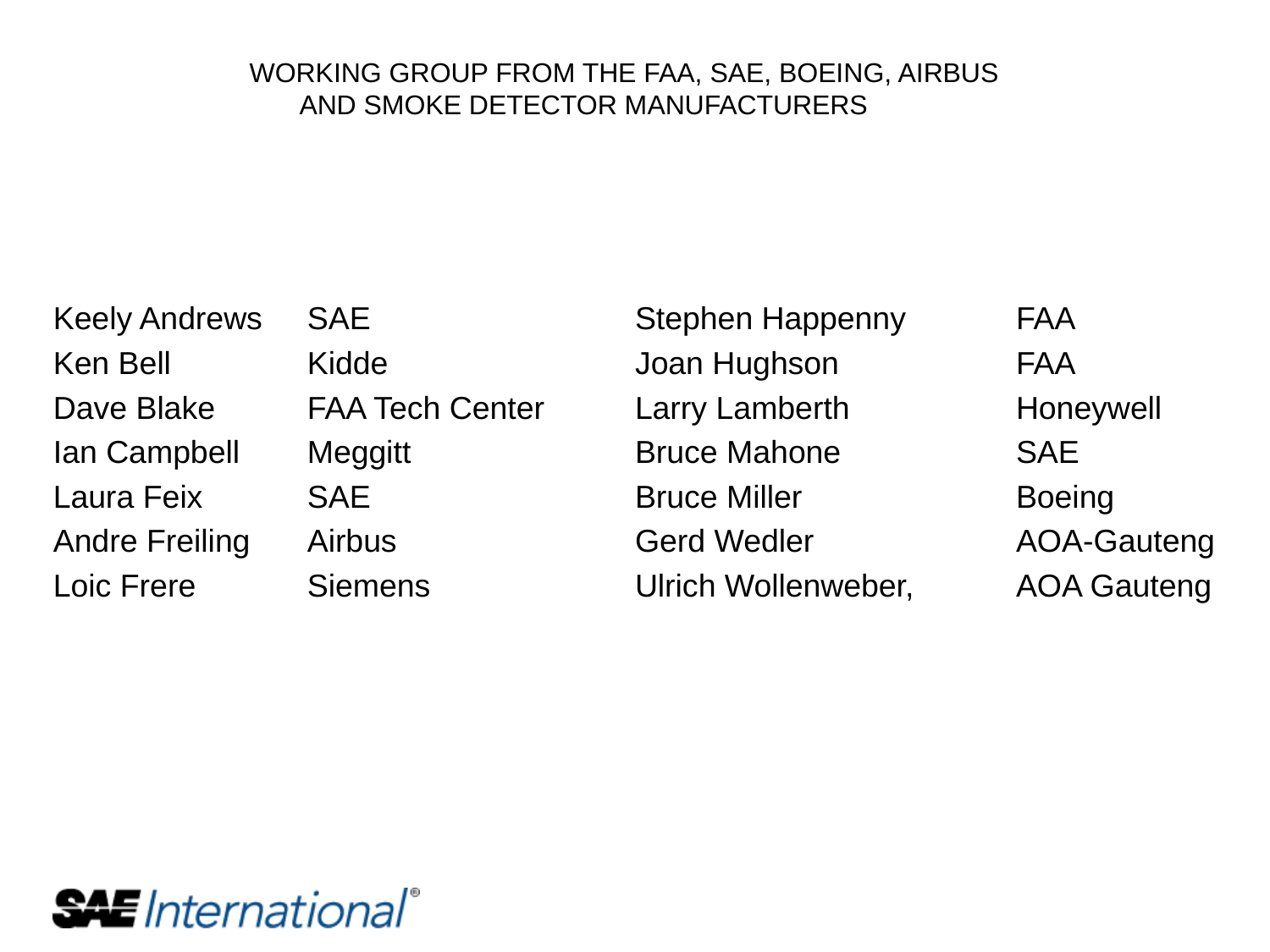

# WORKING GROUP FROM THE FAA, SAE, BOEING, AIRBUS AND SMOKE DETECTOR MANUFACTURERS

Keely Andrews	SAE
Ken Bell		Kidde
Dave Blake	FAA Tech Center
Ian Campbell	Meggitt
Laura Feix	SAE
Andre Freiling	Airbus
Loic Frere	Siemens

Stephen Happenny	FAA
Joan Hughson		FAA
Larry Lamberth		Honeywell
Bruce Mahone		SAE
Bruce Miller		Boeing
Gerd Wedler		AOA-Gauteng
Ulrich Wollenweber,	AOA Gauteng